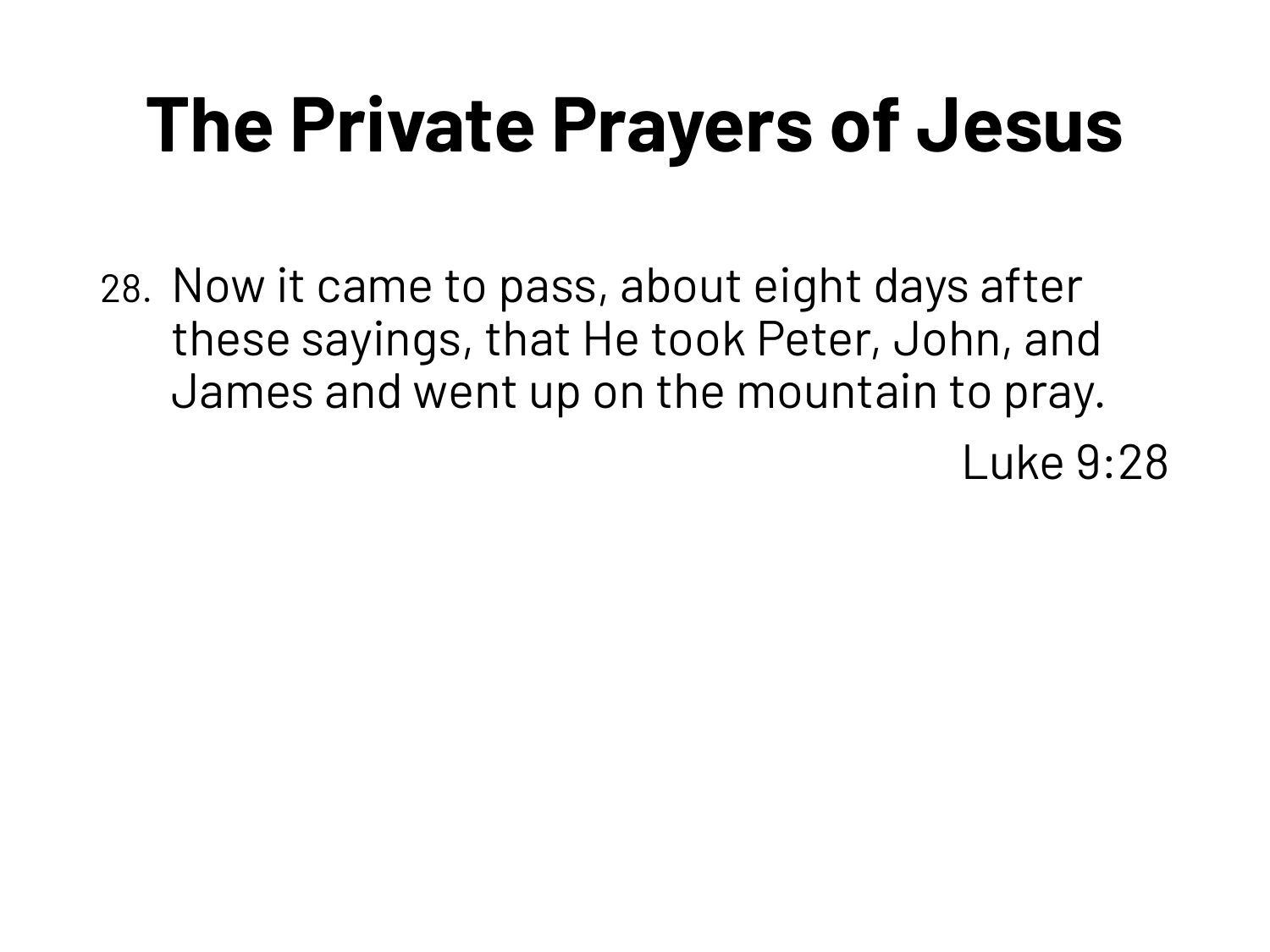

# The Private Prayers of Jesus
Now it came to pass, about eight days after these sayings, that He took Peter, John, and James and went up on the mountain to pray.
Luke 9:28